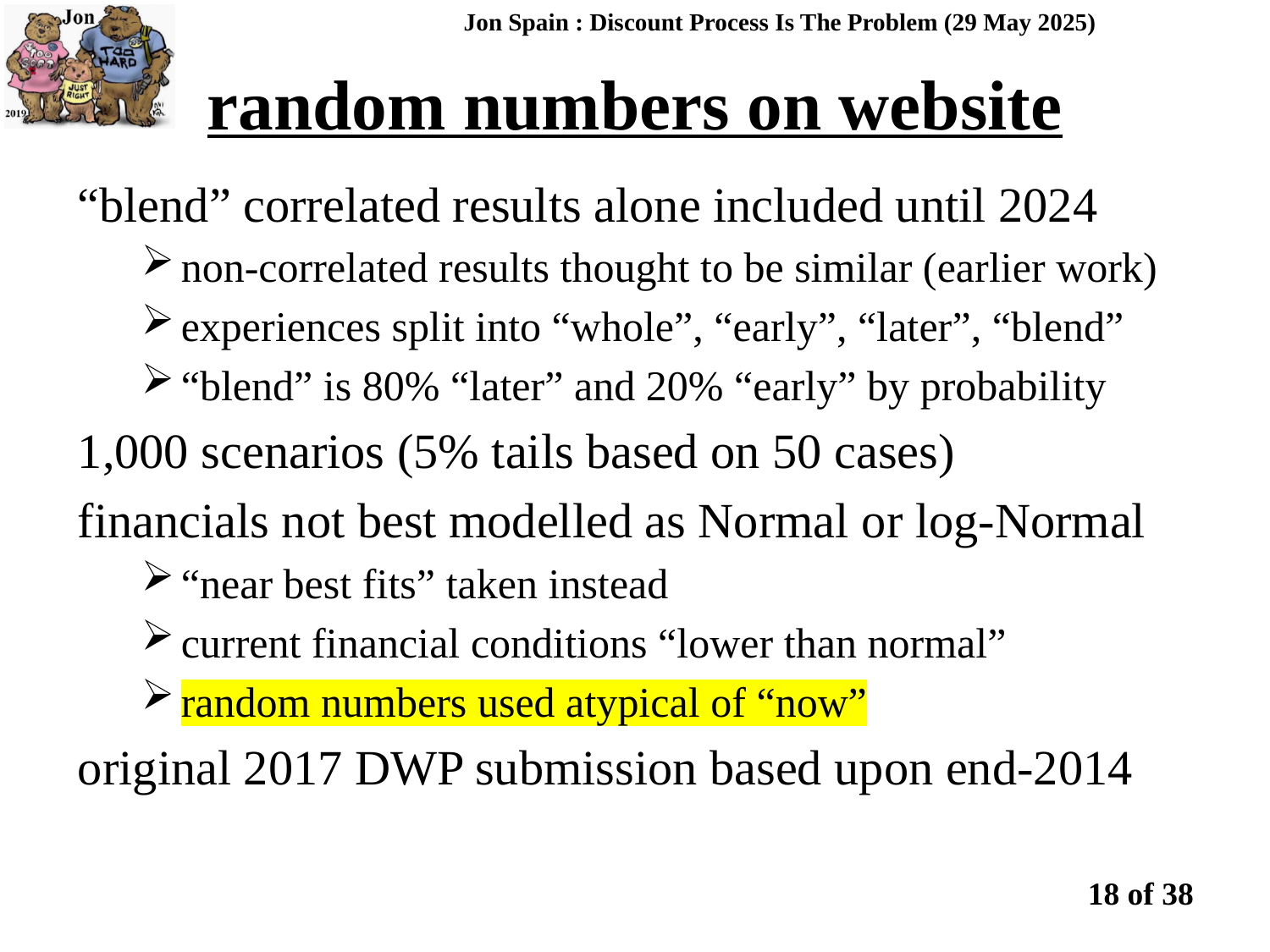

Jon Spain : Discount Process Is The Problem (29 May 2025)
random numbers on website
“blend” correlated results alone included until 2024
non-correlated results thought to be similar (earlier work)
experiences split into “whole”, “early”, “later”, “blend”
“blend” is 80% “later” and 20% “early” by probability
1,000 scenarios (5% tails based on 50 cases)
financials not best modelled as Normal or log-Normal
“near best fits” taken instead
current financial conditions “lower than normal”
random numbers used atypical of “now”
original 2017 DWP submission based upon end-2014

18 of 38